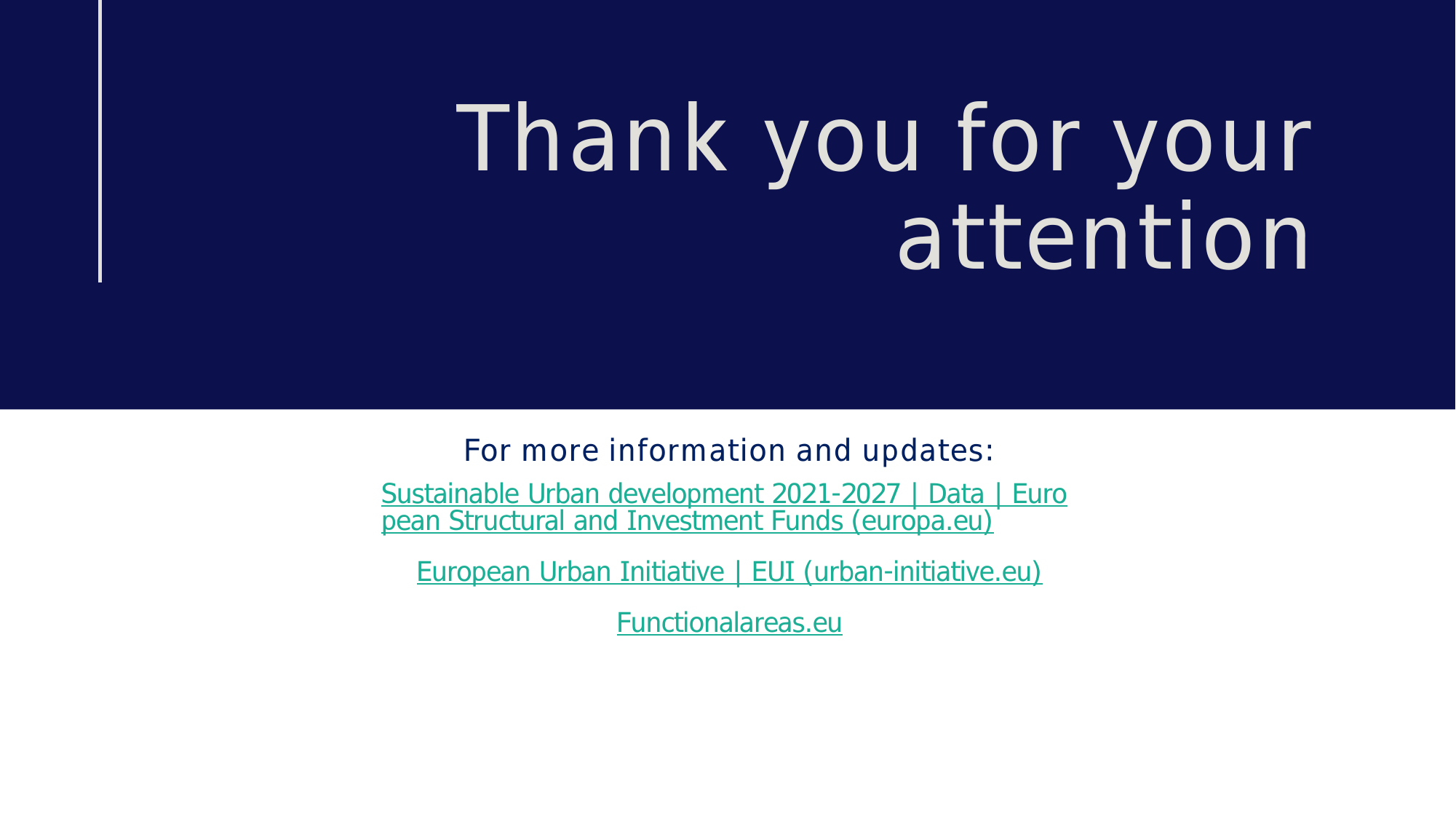

# Thank you for your attention
For more information and updates:
Sustainable Urban development 2021-2027 | Data | European Structural and Investment Funds (europa.eu)
European Urban Initiative | EUI (urban-initiative.eu)
Functionalareas.eu